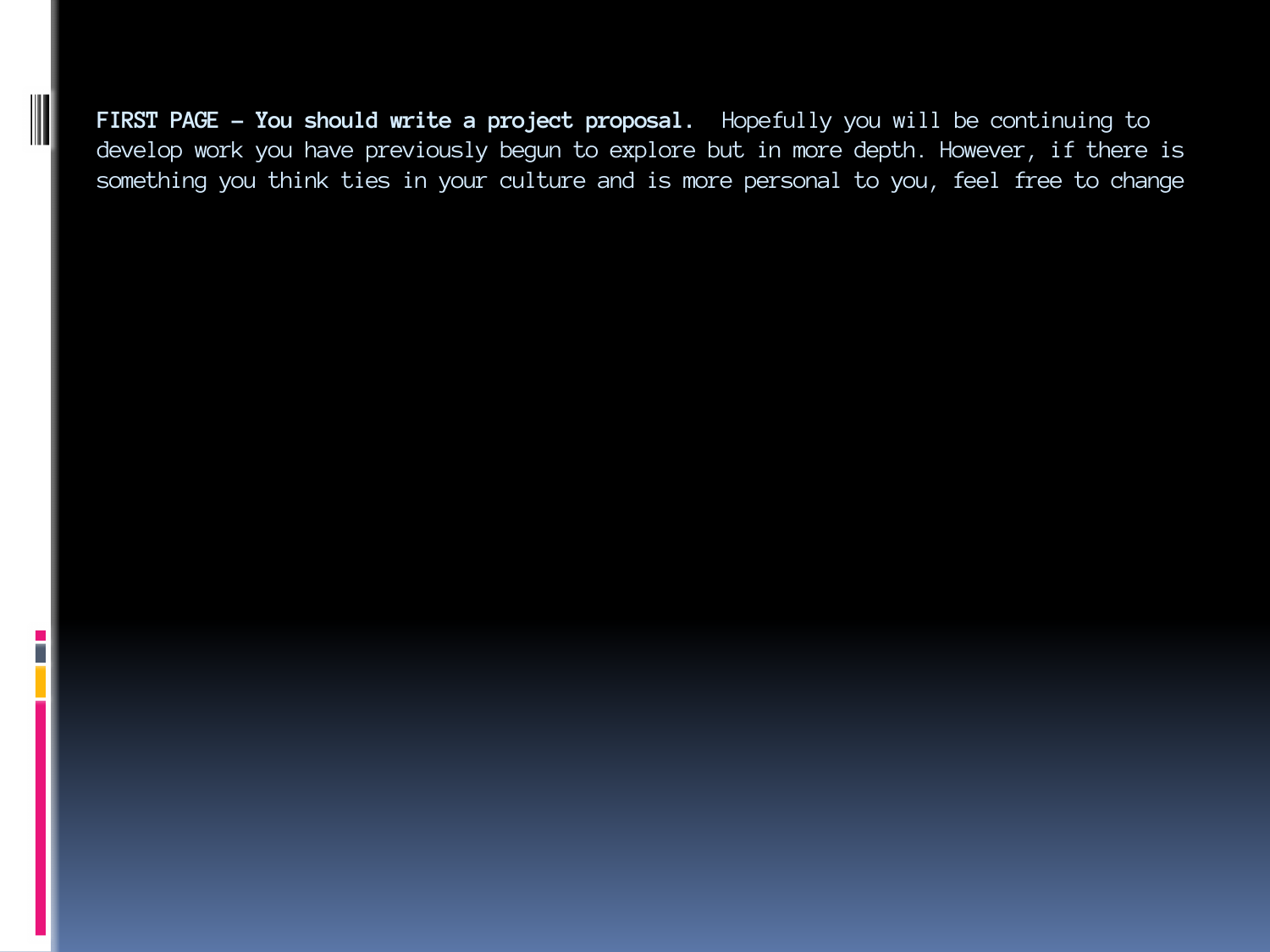

# FIRST PAGE - You should write a project proposal.  Hopefully you will be continuing to develop work you have previously begun to explore but in more depth. However, if there is something you think ties in your culture and is more personal to you, feel free to change